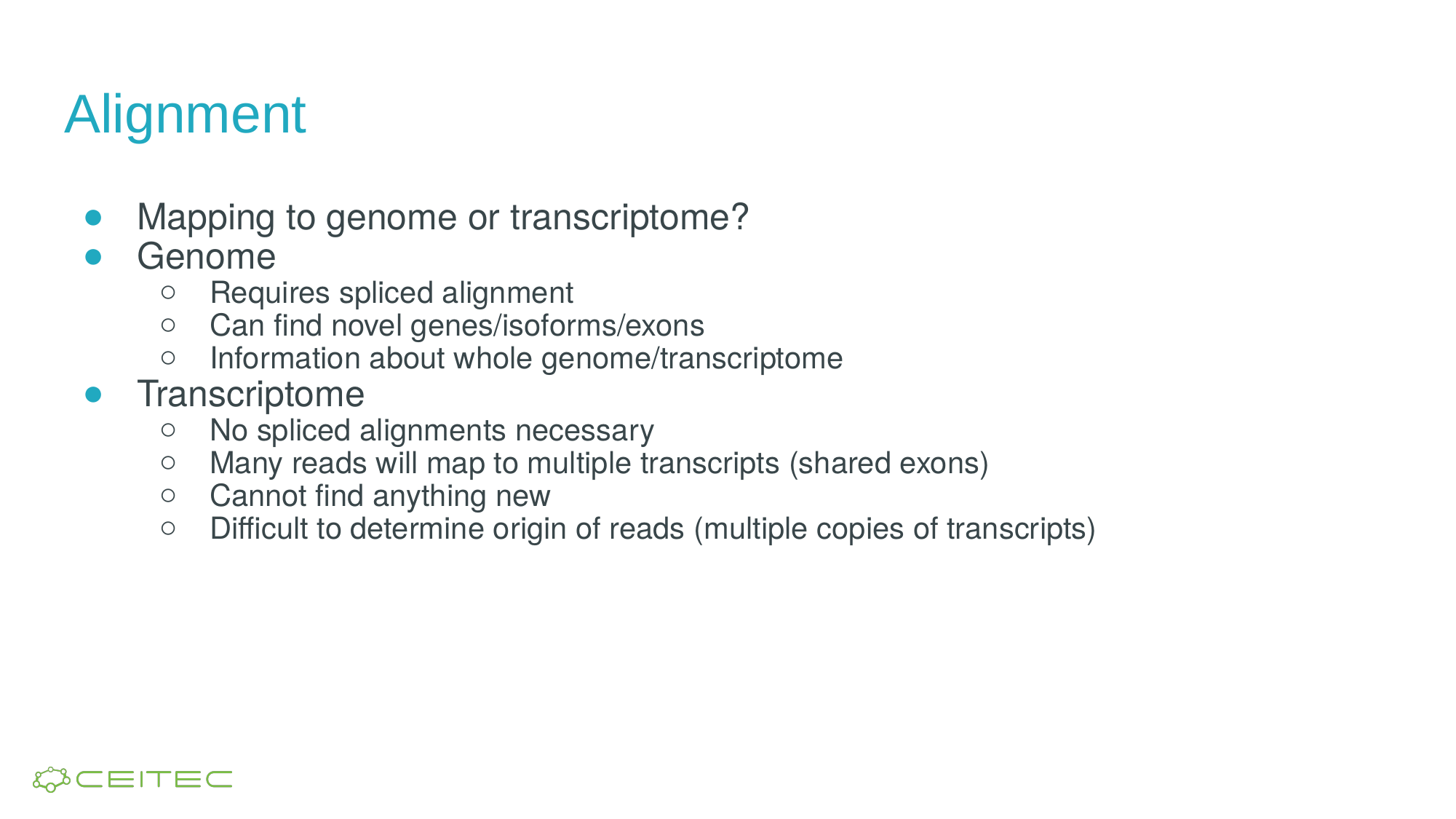

# Alignment

Mapping to genome or transcriptome?
Genome
Requires spliced alignment
Can find novel genes/isoforms/exons
Information about whole genome/transcriptome
Transcriptome
No spliced alignments necessary
Many reads will map to multiple transcripts (shared exons)
Cannot find anything new
Difficult to determine origin of reads (multiple copies of transcripts)